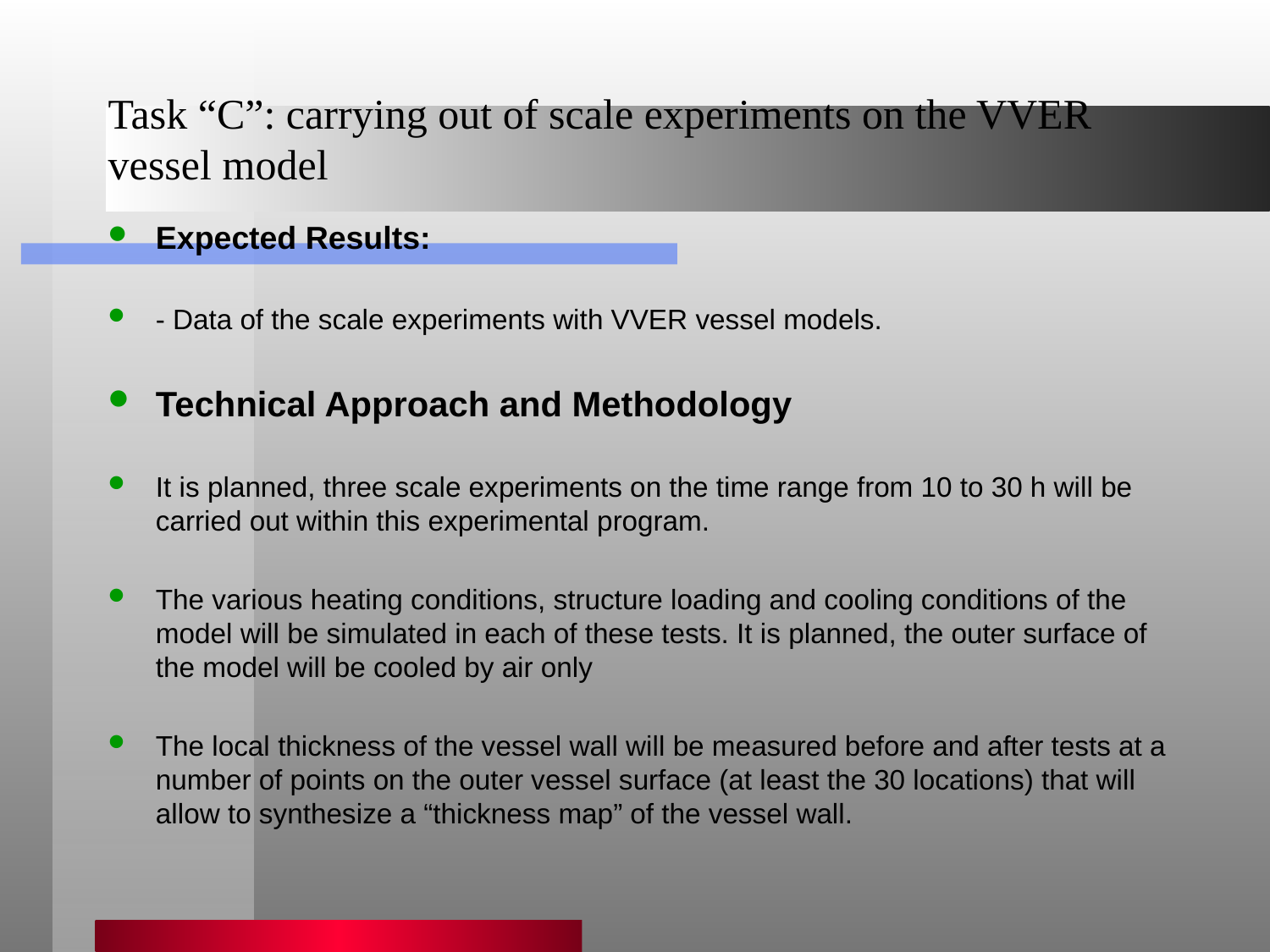

# Task “C”: carrying out of scale experiments on the VVER vessel model
Expected Results:

- Data of the scale experiments with VVER vessel models.

Technical Approach and Methodology

It is planned, three scale experiments on the time range from 10 to 30 h will be carried out within this experimental program.

The various heating conditions, structure loading and cooling conditions of the model will be simulated in each of these tests. It is planned, the outer surface of the model will be cooled by air only

The local thickness of the vessel wall will be measured before and after tests at a number of points on the outer vessel surface (at least the 30 locations) that will allow to synthesize a “thickness map” of the vessel wall.